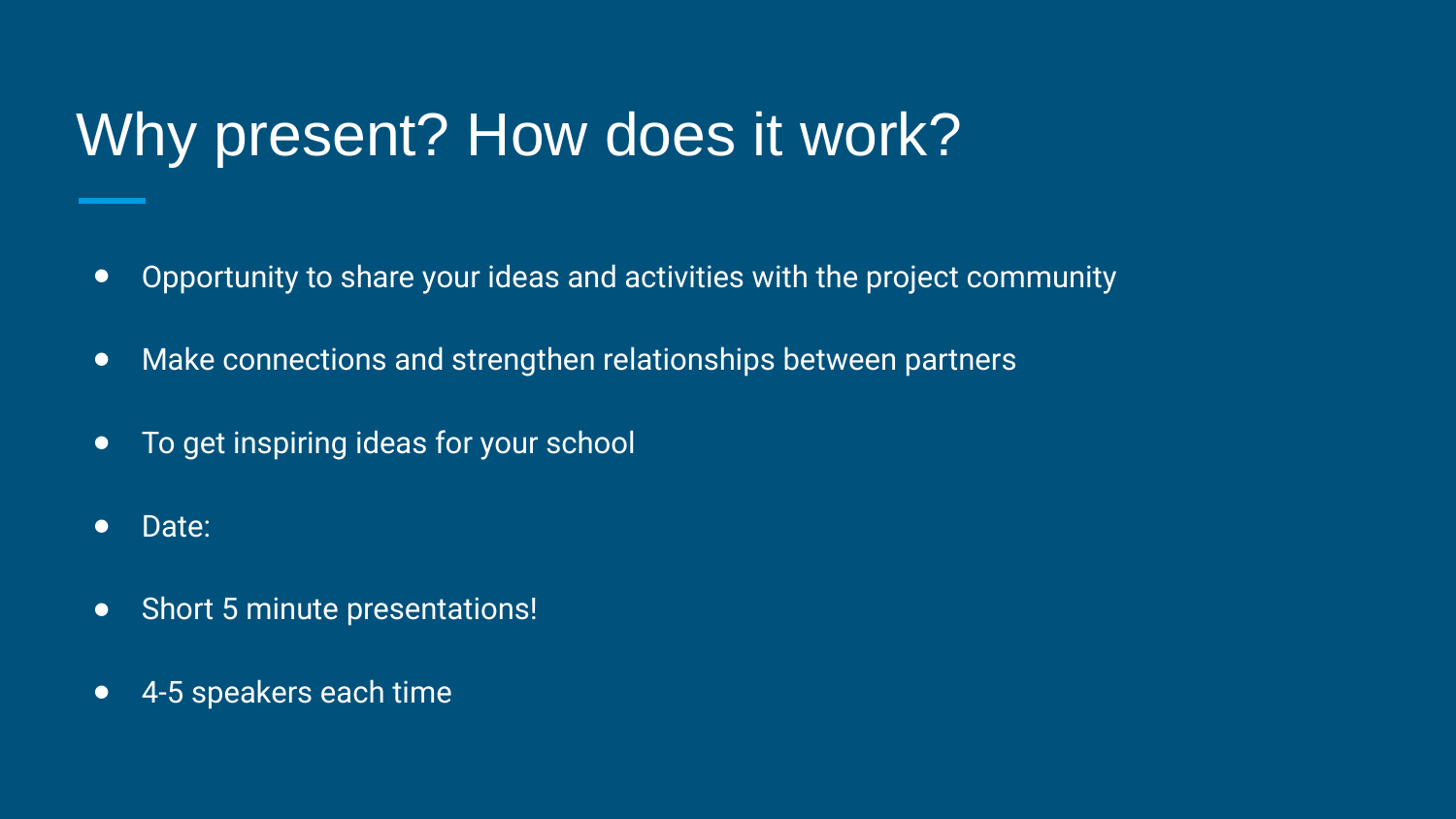

# Why present? How does it work?
Opportunity to share your ideas and activities with the project community

Make connections and strengthen relationships between partners

To get inspiring ideas for your school

Date:

Short 5 minute presentations!

4-5 speakers each time